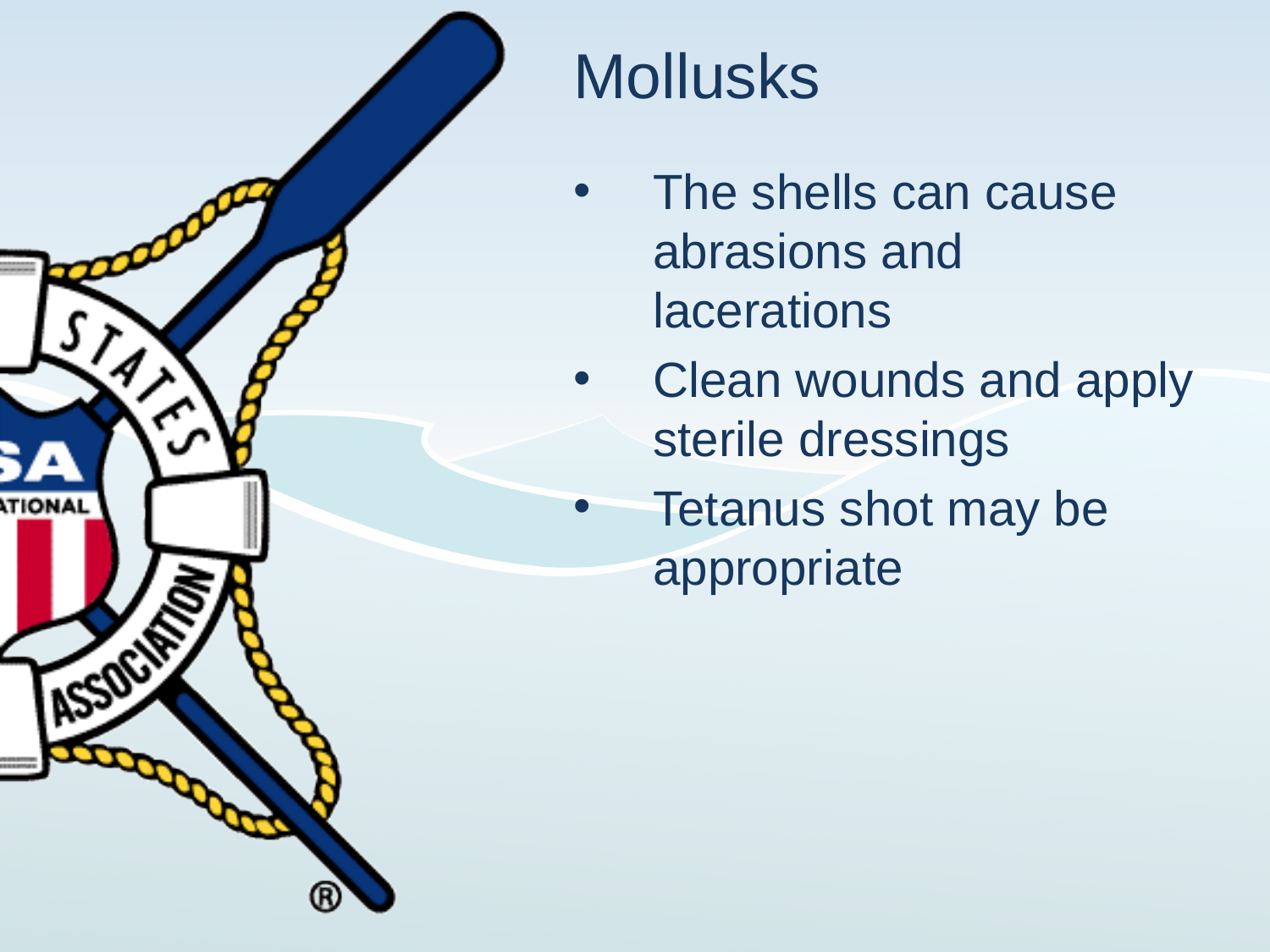

# Mollusks
The shells can cause abrasions and lacerations
Clean wounds and apply sterile dressings
Tetanus shot may be appropriate